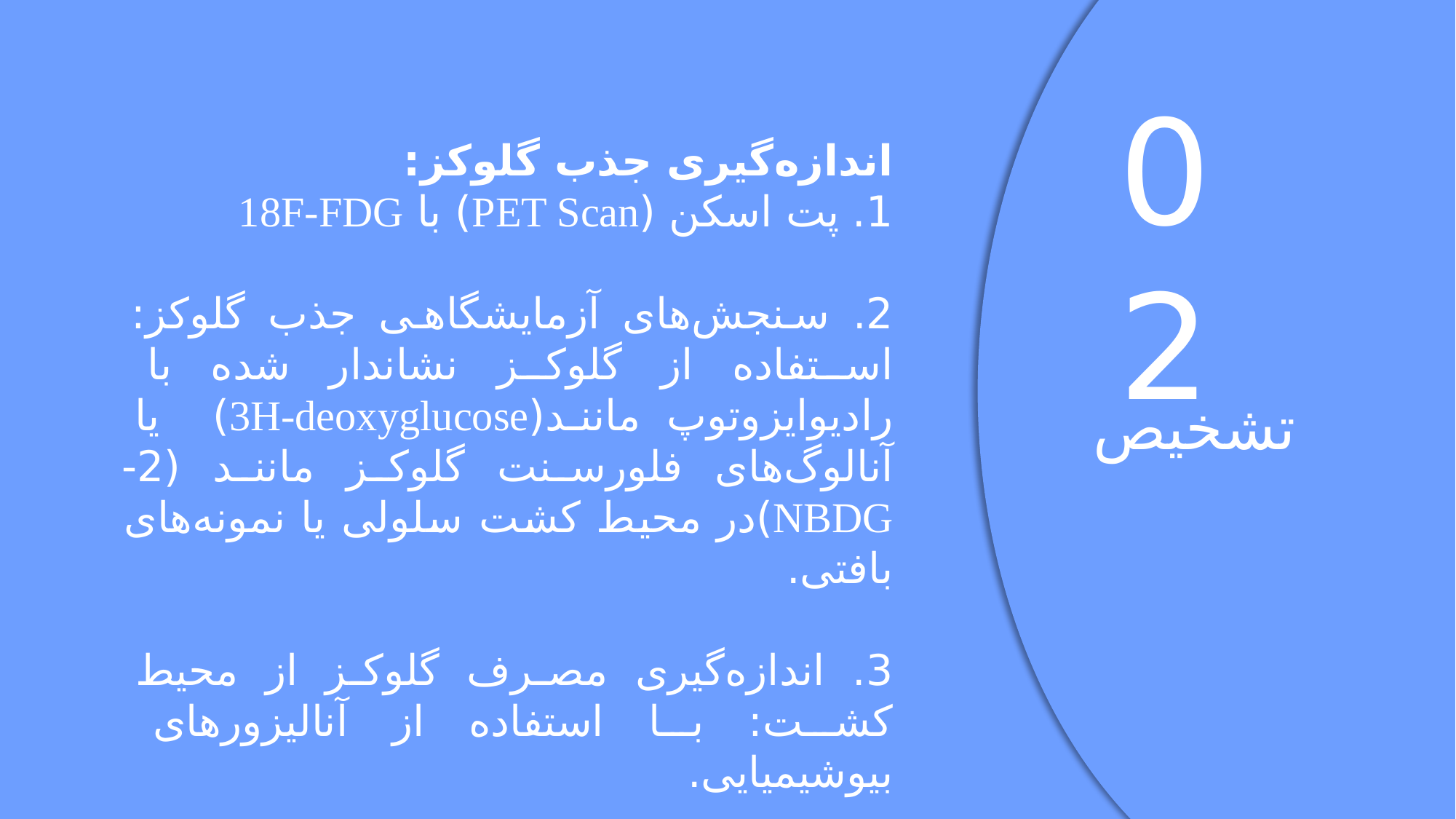

02
اندازه‌گیری جذب گلوکز:
1. پت اسکن (PET Scan) با 18F-FDG

2. سنجش‌های آزمایشگاهی جذب گلوکز: استفاده از گلوکز نشاندار شده با رادیوایزوتوپ مانند(3H-deoxyglucose)  یا آنالوگ‌های فلورسنت گلوکز مانند (2-NBDG)در محیط کشت سلولی یا نمونه‌های بافتی.

3. اندازه‌گیری مصرف گلوکز از محیط کشت: با استفاده از آنالیزورهای بیوشیمیایی.
تشخیص
8